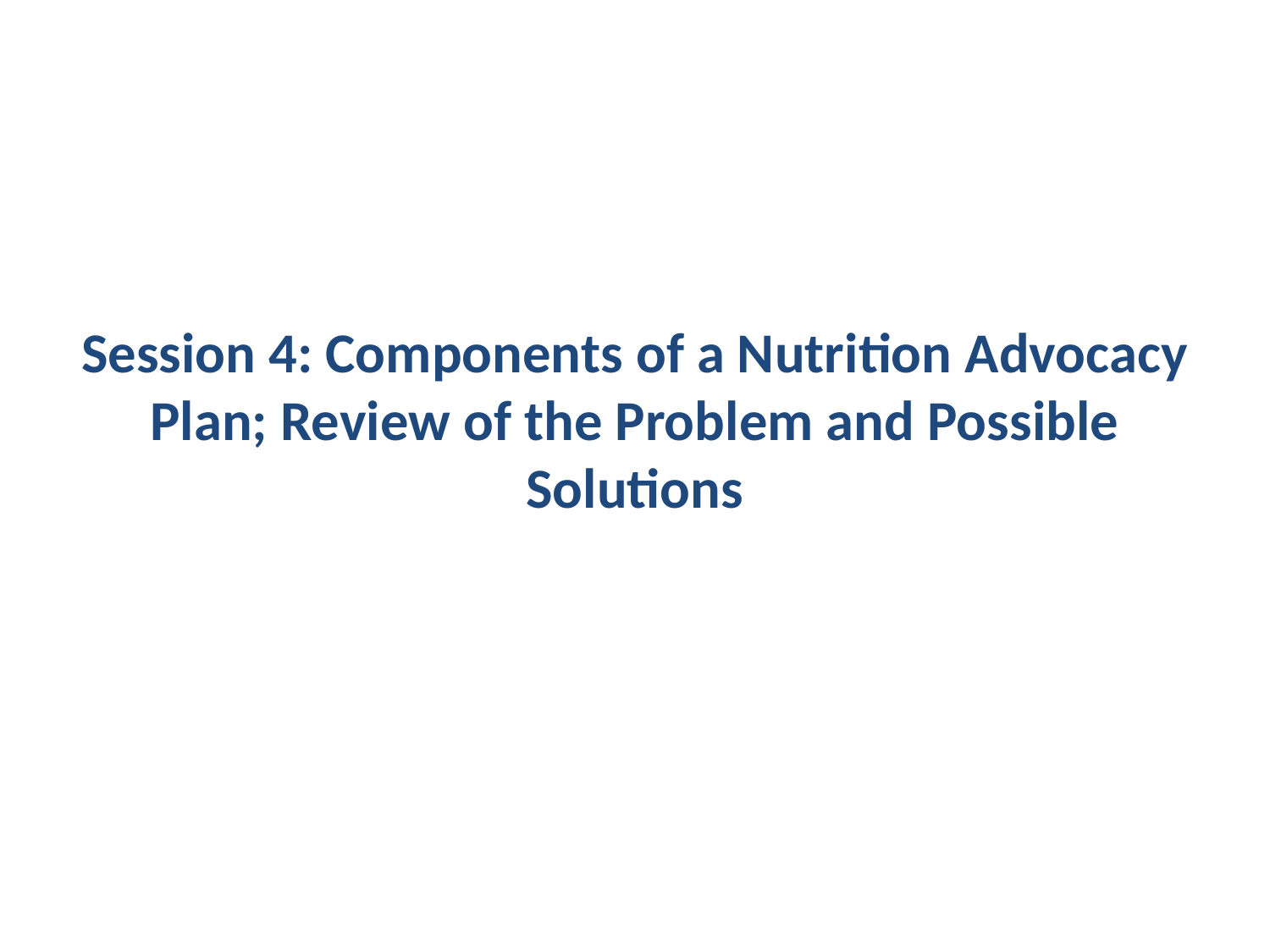

# Session 4: Components of a Nutrition Advocacy Plan; Review of the Problem and Possible Solutions